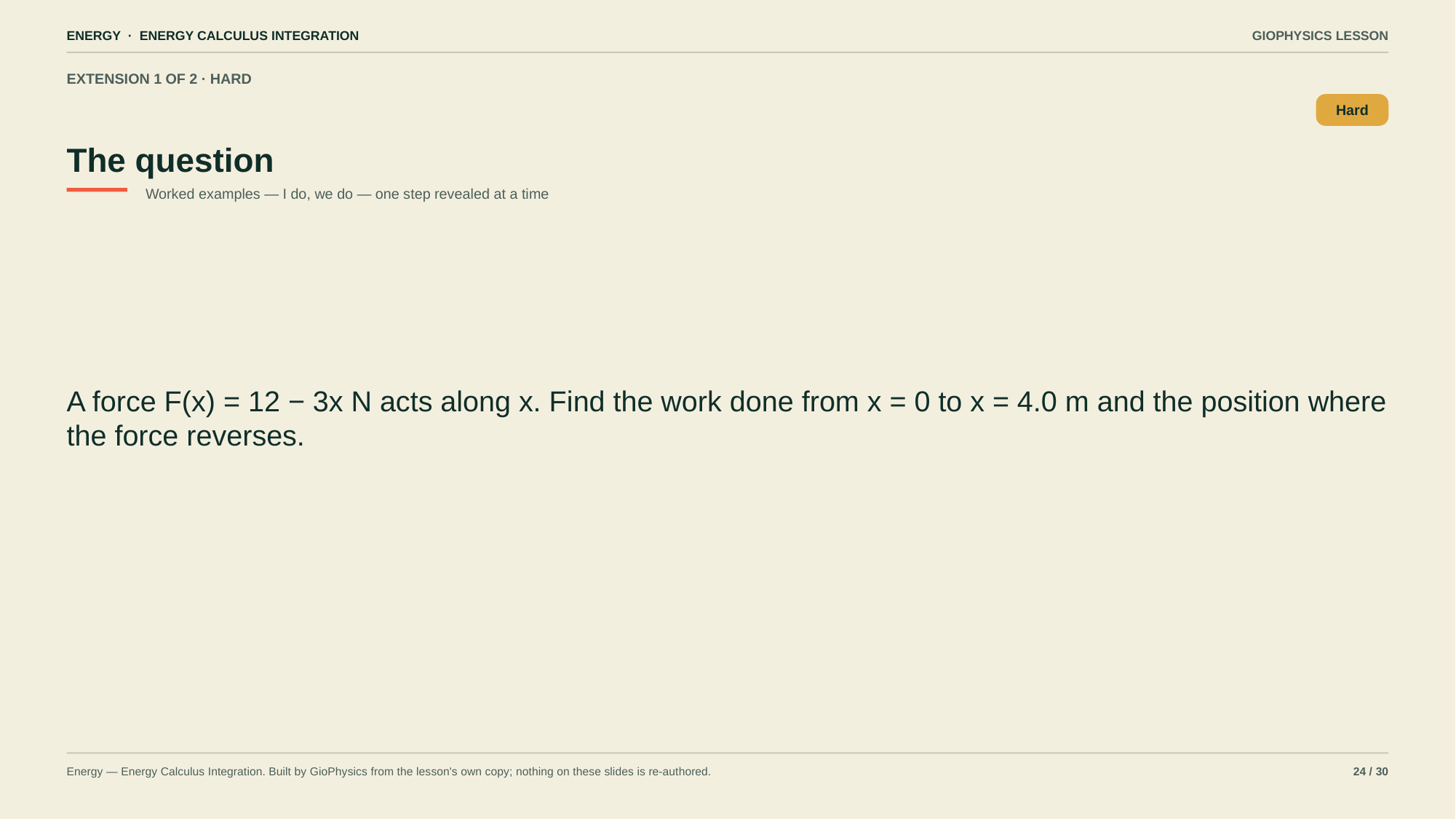

ENERGY  ·  ENERGY CALCULUS INTEGRATION
GIOPHYSICS LESSON

EXTENSION 1 OF 2 · HARD
The question

Hard
Worked examples — I do, we do — one step revealed at a time

A force F(x) = 12 − 3x N acts along x. Find the work done from x = 0 to x = 4.0 m and the position where the force reverses.

Energy — Energy Calculus Integration. Built by GioPhysics from the lesson's own copy; nothing on these slides is re-authored.
24 / 30